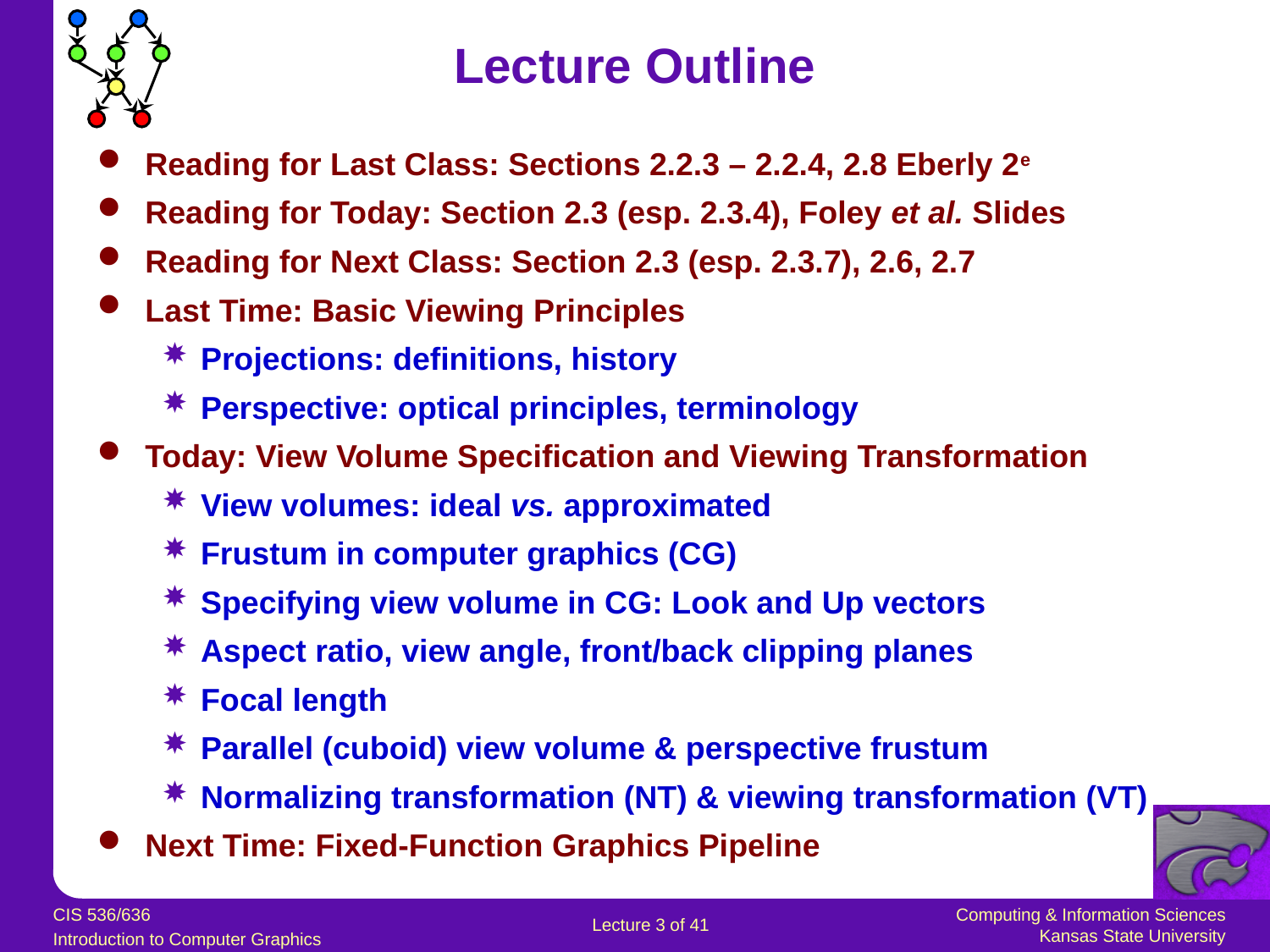

Lecture Outline
Reading for Last Class: Sections 2.2.3 – 2.2.4, 2.8 Eberly 2e
Reading for Today: Section 2.3 (esp. 2.3.4), Foley et al. Slides
Reading for Next Class: Section 2.3 (esp. 2.3.7), 2.6, 2.7
Last Time: Basic Viewing Principles
Projections: definitions, history
Perspective: optical principles, terminology
Today: View Volume Specification and Viewing Transformation
View volumes: ideal vs. approximated
Frustum in computer graphics (CG)
Specifying view volume in CG: Look and Up vectors
Aspect ratio, view angle, front/back clipping planes
Focal length
Parallel (cuboid) view volume & perspective frustum
Normalizing transformation (NT) & viewing transformation (VT)
Next Time: Fixed-Function Graphics Pipeline